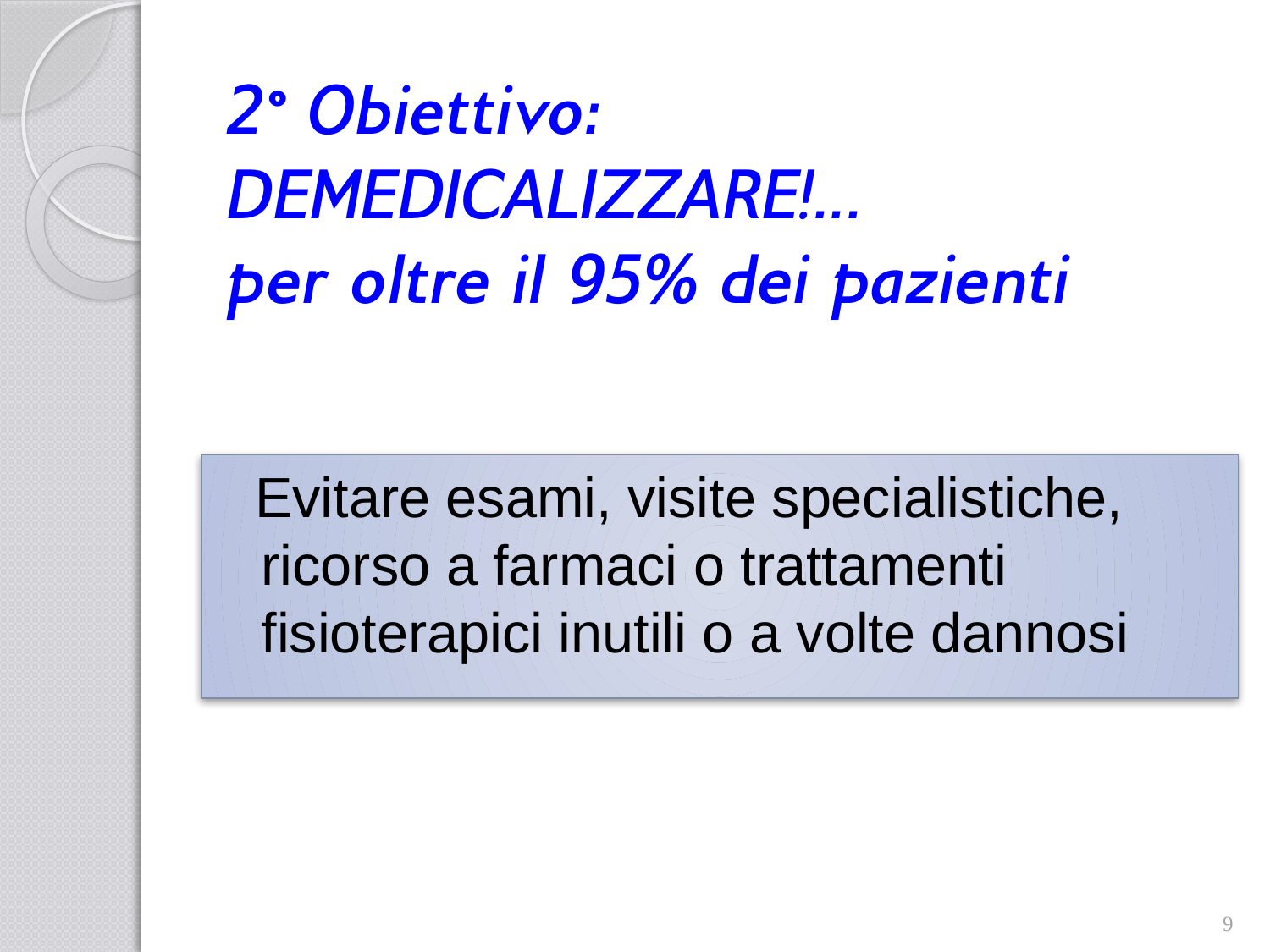

# 2° Obiettivo: DEMEDICALIZZARE!... per oltre il 95% dei pazienti
   Evitare esami, visite specialistiche, ricorso a farmaci o trattamenti fisioterapici inutili o a volte dannosi
9